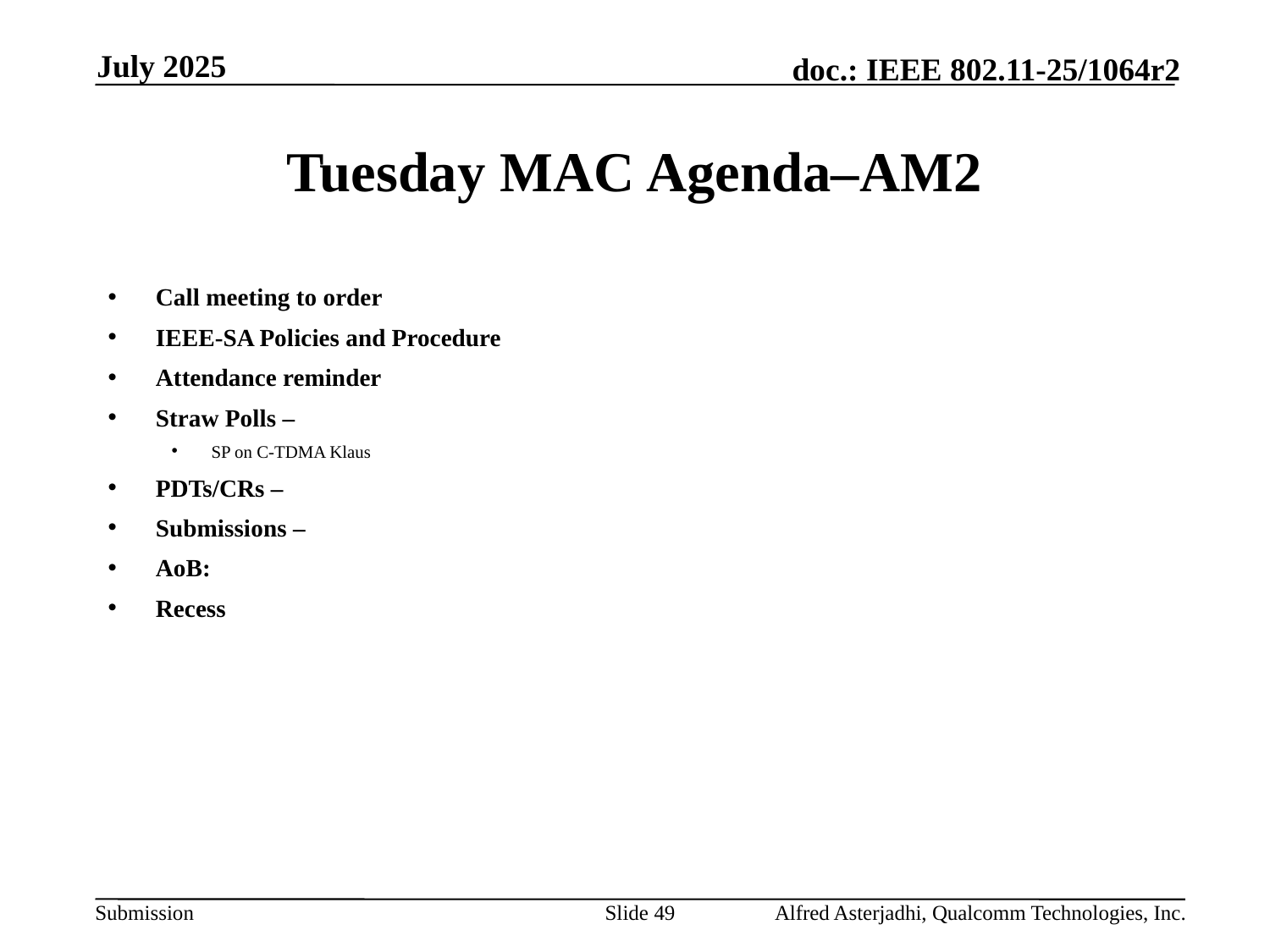

July 2025
# Tuesday MAC Agenda–AM2
Call meeting to order
IEEE-SA Policies and Procedure
Attendance reminder
Straw Polls –
SP on C-TDMA Klaus
PDTs/CRs –
Submissions –
AoB:
Recess
Slide 49
Alfred Asterjadhi, Qualcomm Technologies, Inc.